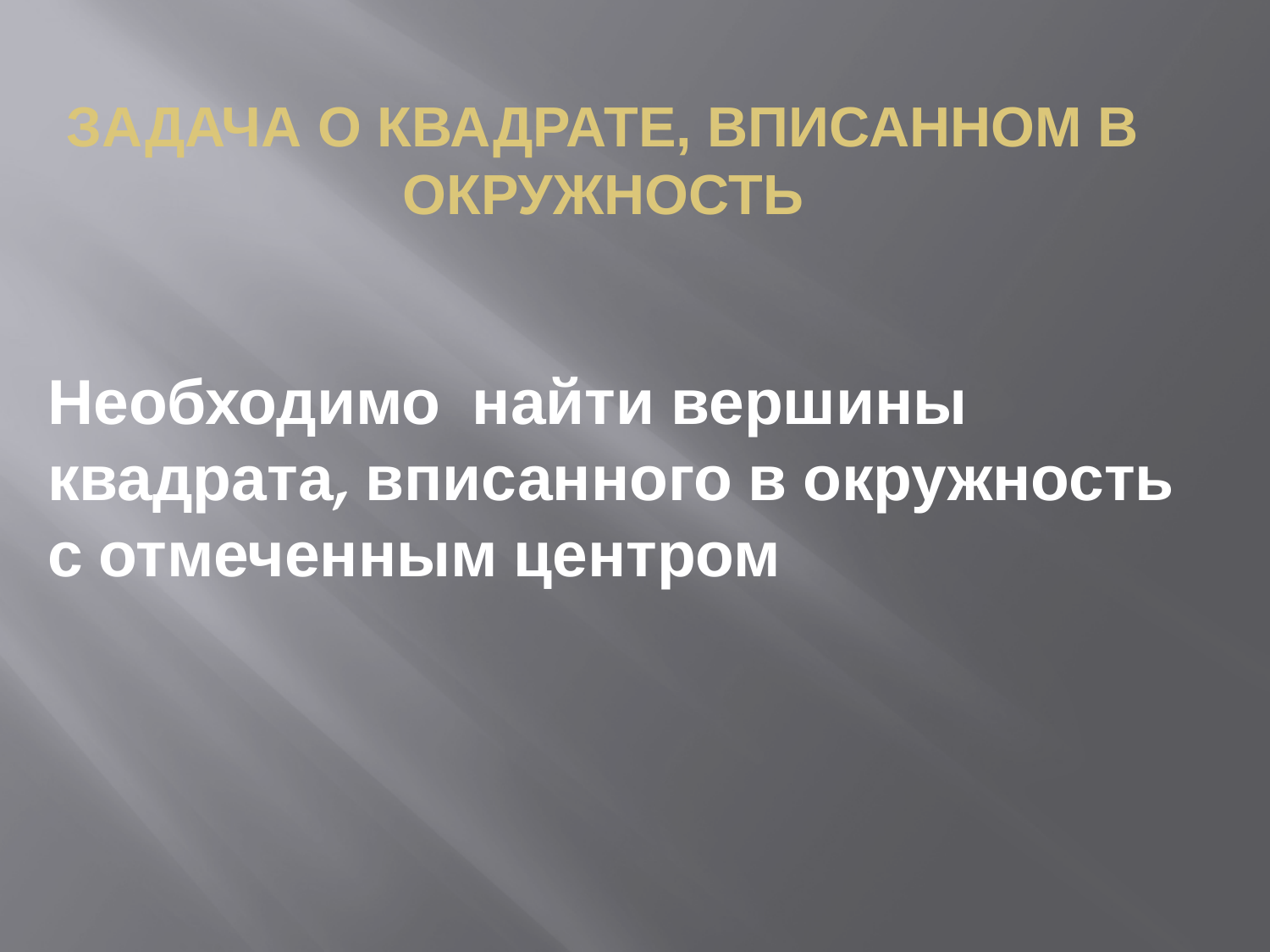

# ЗАДАЧА О КВАДРАТЕ, ВПИСАННОМ В ОКРУЖНОСТЬ

Необходимо  найти вершины квадрата, вписанного в окружность с отмеченным центром